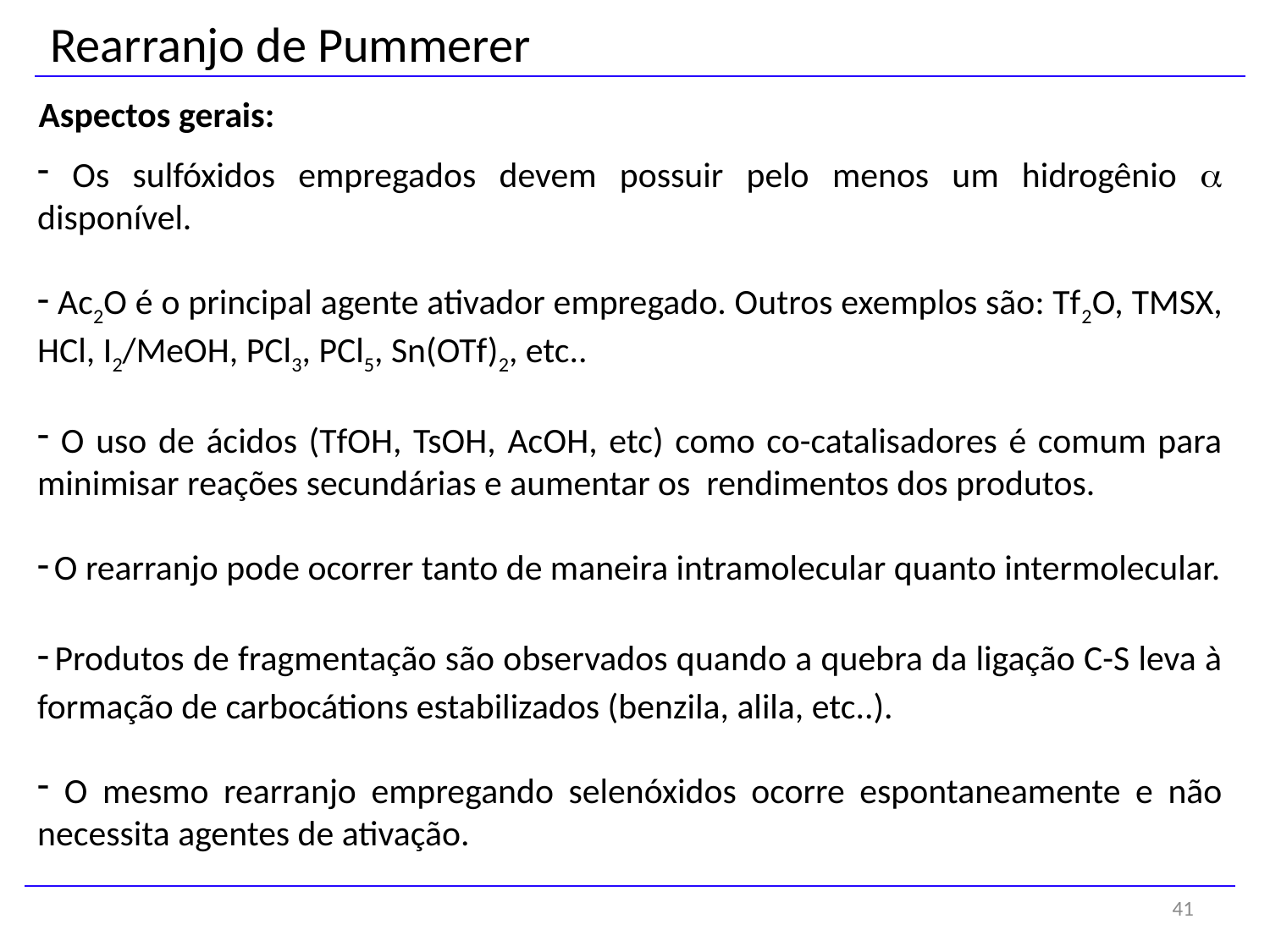

Rearranjo de Pummerer
Aspectos gerais:
 Os sulfóxidos empregados devem possuir pelo menos um hidrogênio α disponível.

 Ac2O é o principal agente ativador empregado. Outros exemplos são: Tf2O, TMSX, HCl, I2/MeOH, PCl3, PCl5, Sn(OTf)2, etc..

 O uso de ácidos (TfOH, TsOH, AcOH, etc) como co-catalisadores é comum para minimisar reações secundárias e aumentar os  rendimentos dos produtos.

 O rearranjo pode ocorrer tanto de maneira intramolecular quanto intermolecular.

 Produtos de fragmentação são observados quando a quebra da ligação C-S leva à formação de carbocátions estabilizados (benzila, alila, etc..).

 O mesmo rearranjo empregando selenóxidos ocorre espontaneamente e não necessita agentes de ativação.
41